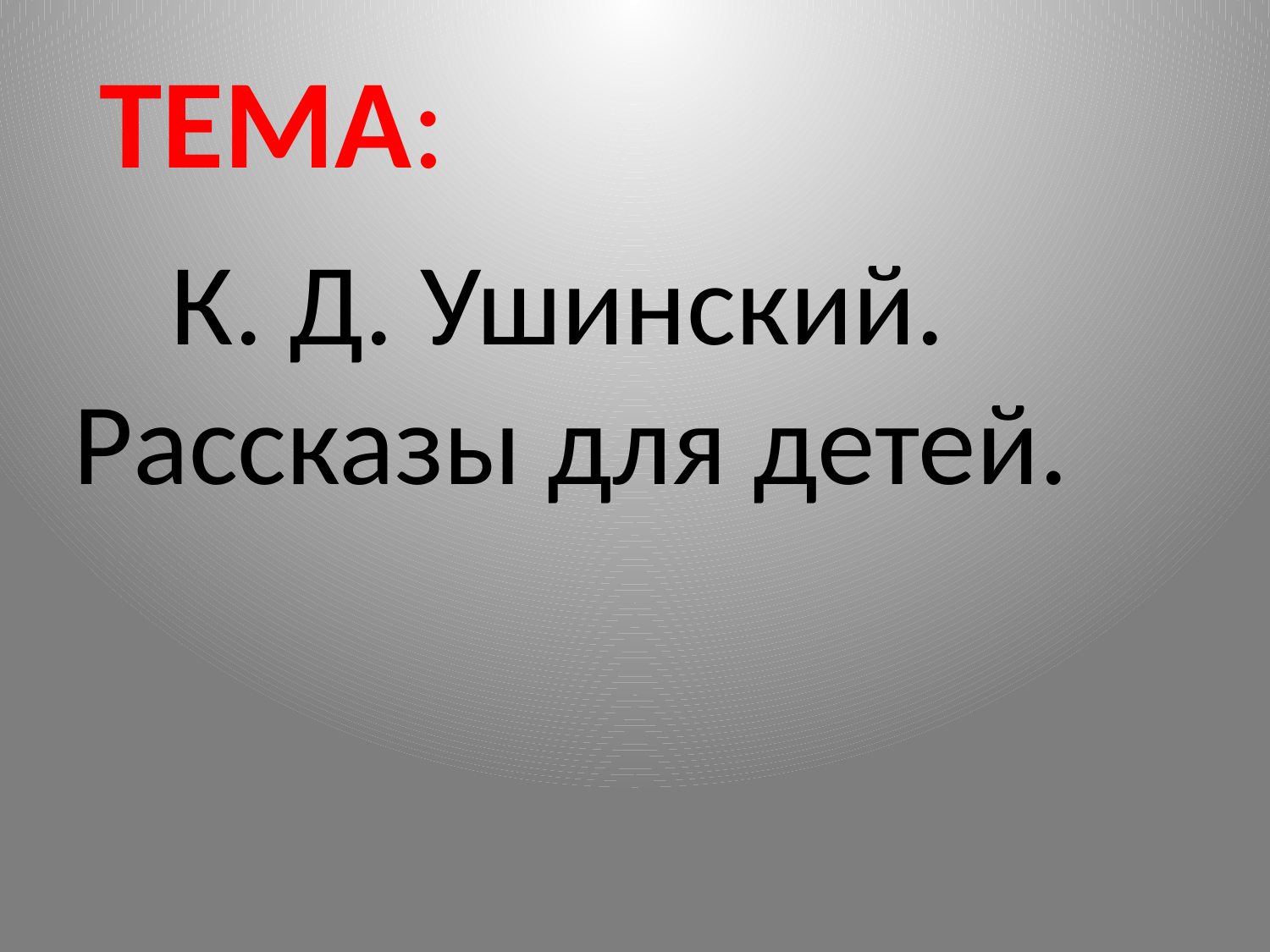

ТЕМА:
 К. Д. Ушинский.   Рассказы для детей.